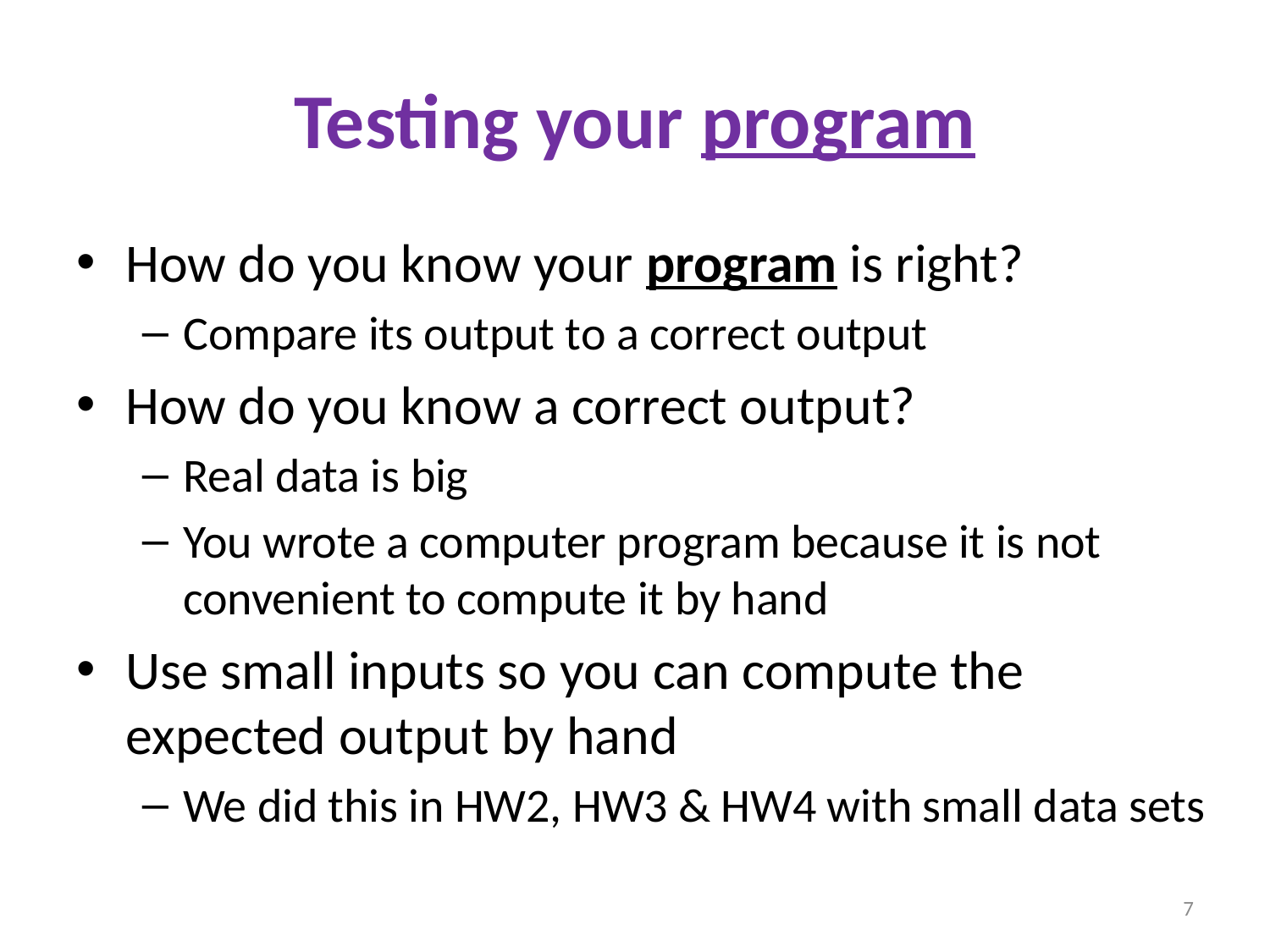

# Testing your program
How do you know your program is right?
Compare its output to a correct output
How do you know a correct output?
Real data is big
You wrote a computer program because it is not convenient to compute it by hand
Use small inputs so you can compute the expected output by hand
We did this in HW2, HW3 & HW4 with small data sets

7